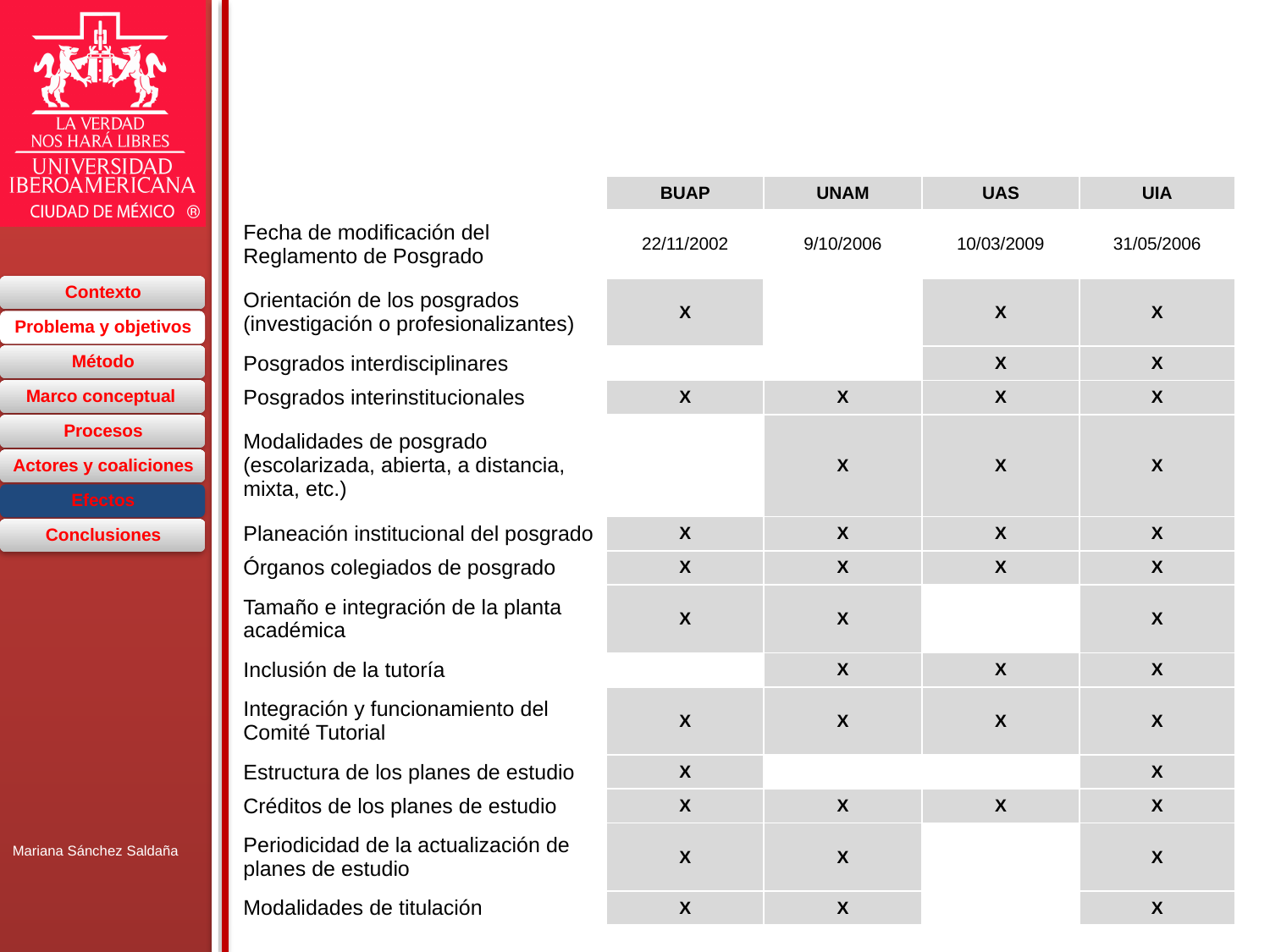

# Cambios en la normatividad institucional
|  | BUAP | UNAM | UAS | UIA |
| --- | --- | --- | --- | --- |
| Fecha de modificación del Reglamento de Posgrado | 22/11/2002 | 9/10/2006 | 10/03/2009 | 31/05/2006 |
| Orientación de los posgrados (investigación o profesionalizantes) | X |  | X | X |
| Posgrados interdisciplinares |  |  | X | X |
| Posgrados interinstitucionales | X | X | X | X |
| Modalidades de posgrado (escolarizada, abierta, a distancia, mixta, etc.) |  | X | X | X |
| Planeación institucional del posgrado | X | X | X | X |
| Órganos colegiados de posgrado | X | X | X | X |
| Tamaño e integración de la planta académica | X | X |  | X |
| Inclusión de la tutoría |  | X | X | X |
| Integración y funcionamiento del Comité Tutorial | X | X | X | X |
| Estructura de los planes de estudio | X |  |  | X |
| Créditos de los planes de estudio | X | X | X | X |
| Periodicidad de la actualización de planes de estudio | X | X |  | X |
| Modalidades de titulación | X | X |  | X |
Contexto
Problema y objetivos
Método
Marco conceptual
Procesos
Actores y coaliciones
Efectos
Conclusiones